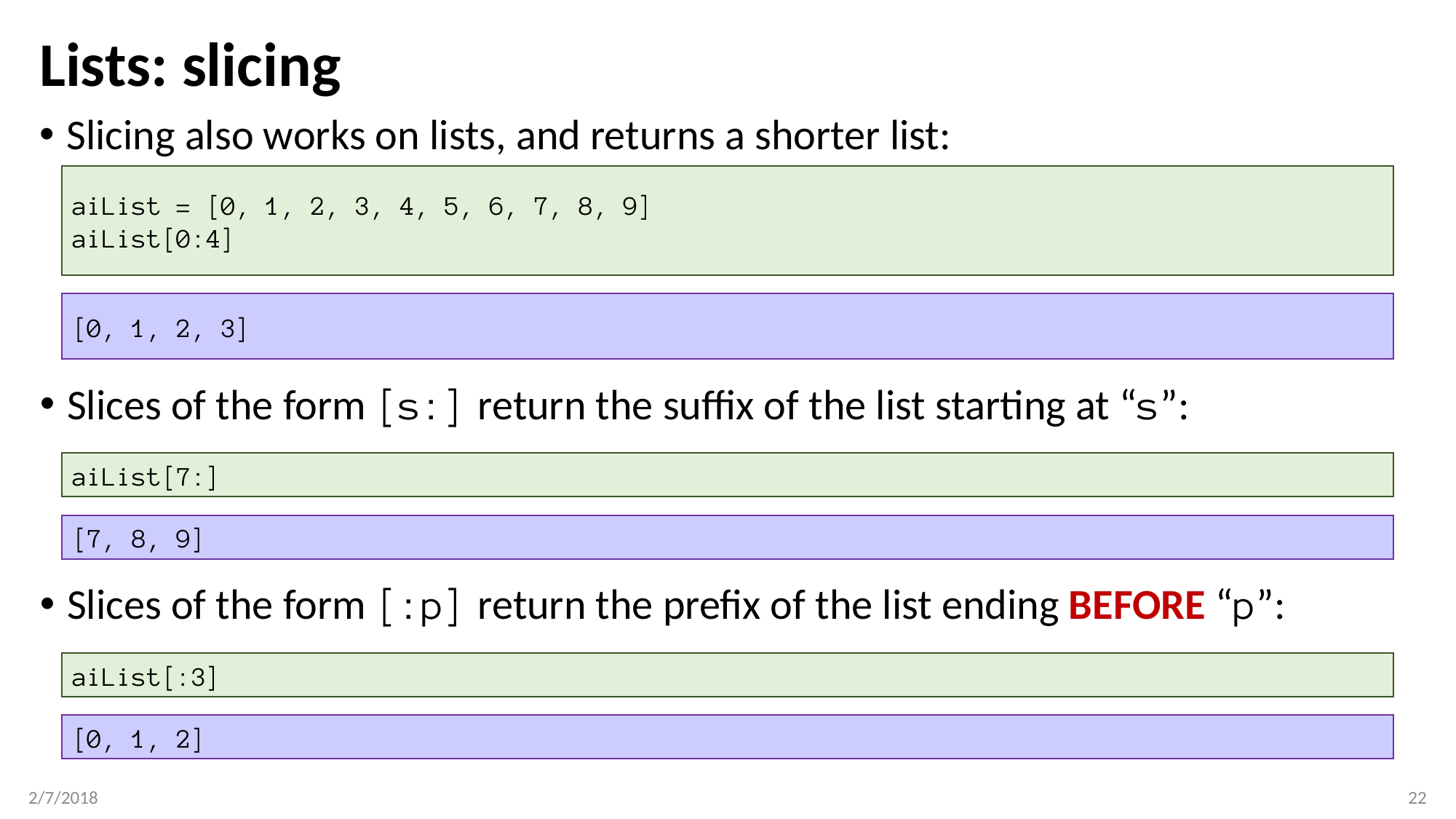

# Lists: slicing
Slicing also works on lists, and returns a shorter list:
aiList = [0, 1, 2, 3, 4, 5, 6, 7, 8, 9]
aiList[0:4]
[0, 1, 2, 3]
Slices of the form [s:] return the suffix of the list starting at “s”:
aiList[7:]
[7, 8, 9]
Slices of the form [:p] return the prefix of the list ending BEFORE “p”:
aiList[:3]
[0, 1, 2]
2/7/2018
22